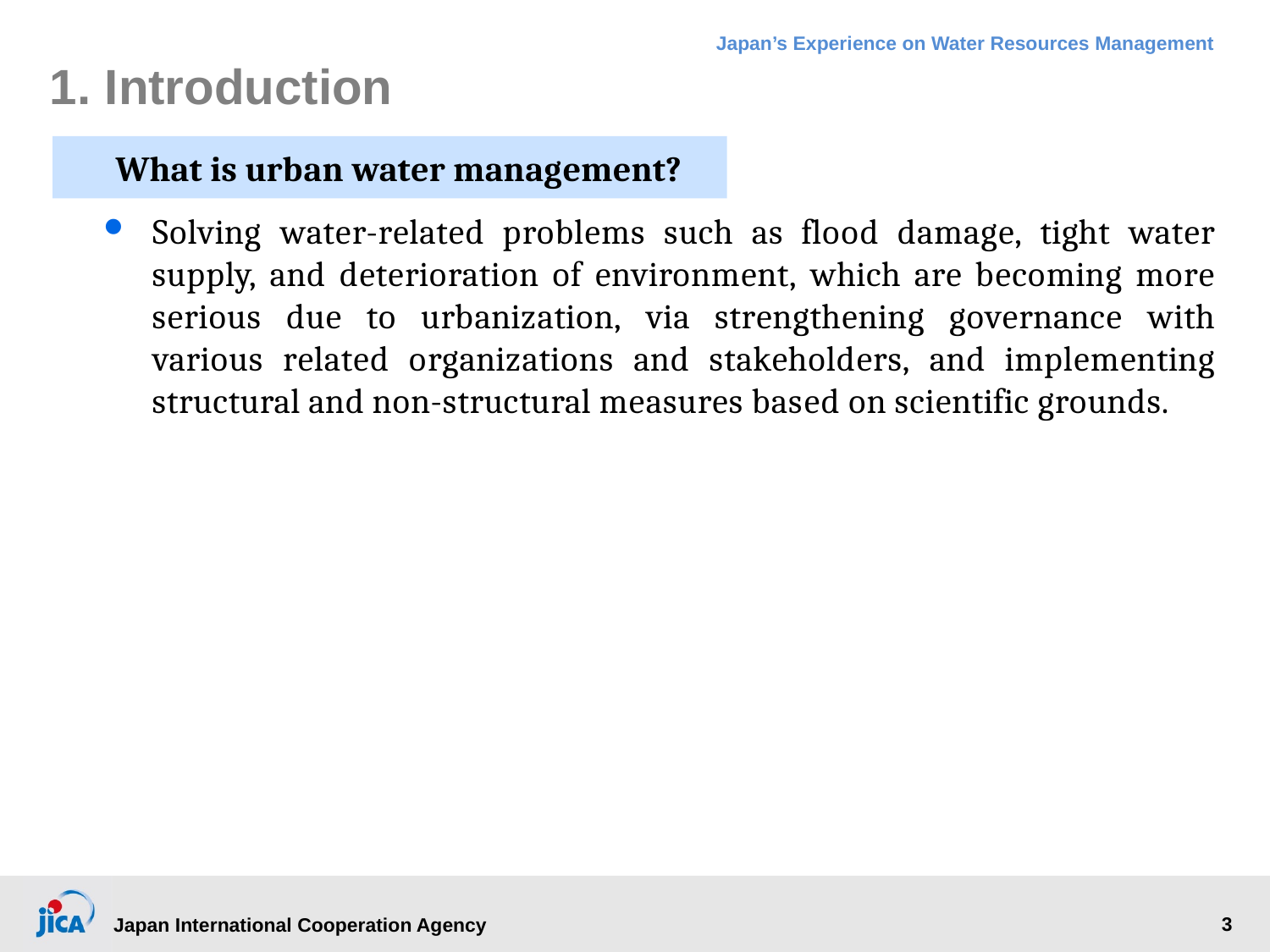

# 1. Introduction
What is urban water management?
Solving water-related problems such as flood damage, tight water supply, and deterioration of environment, which are becoming more serious due to urbanization, via strengthening governance with various related organizations and stakeholders, and implementing structural and non-structural measures based on scientific grounds.